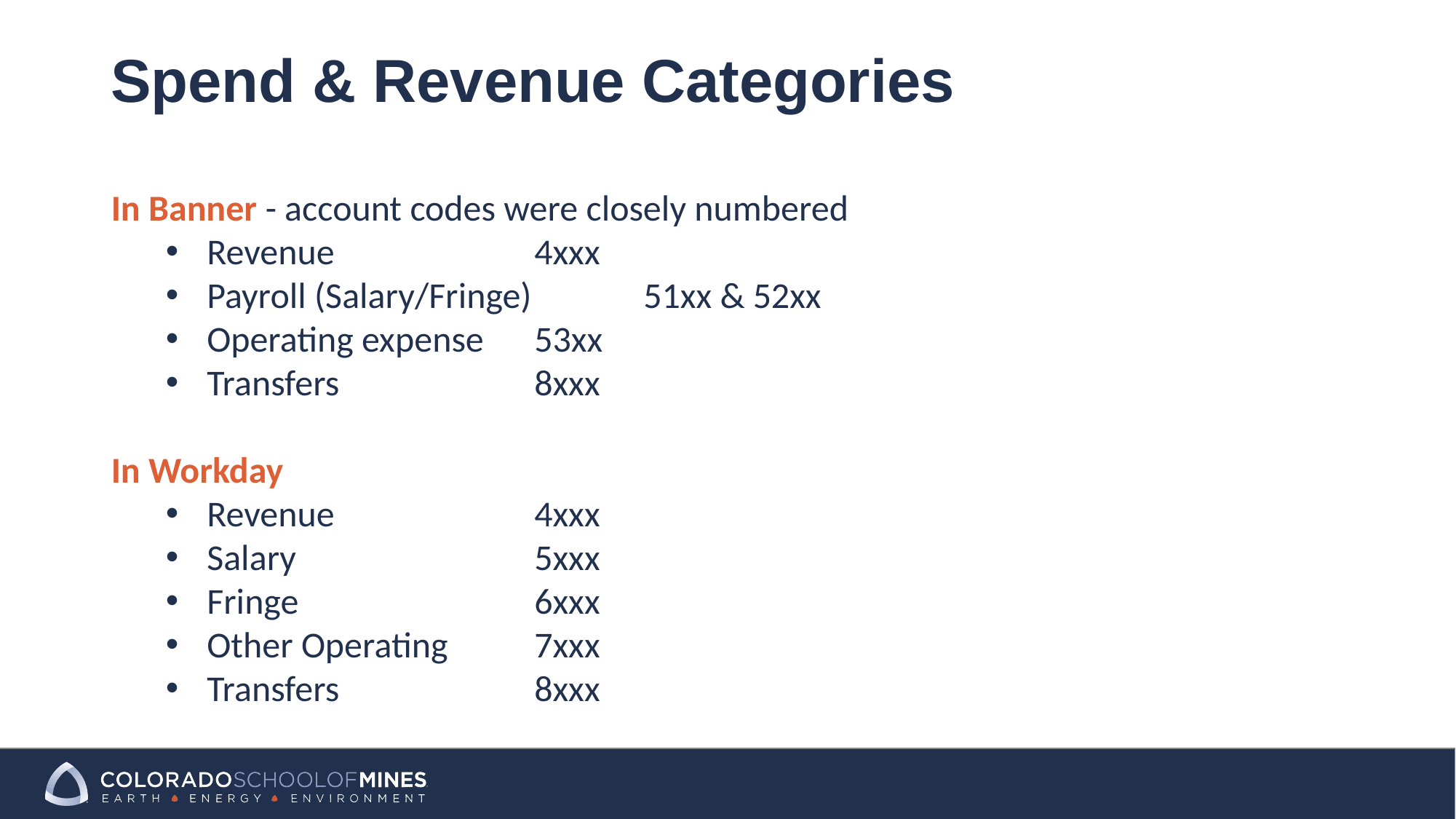

# Spend & Revenue Categories
In Banner - account codes were closely numbered
Revenue 		4xxx
Payroll (Salary/Fringe) 	51xx & 52xx
Operating expense 	53xx
Transfers 		8xxx

In Workday
Revenue 		4xxx
Salary 			5xxx
Fringe 			6xxx
Other Operating 	7xxx
Transfers 		8xxx